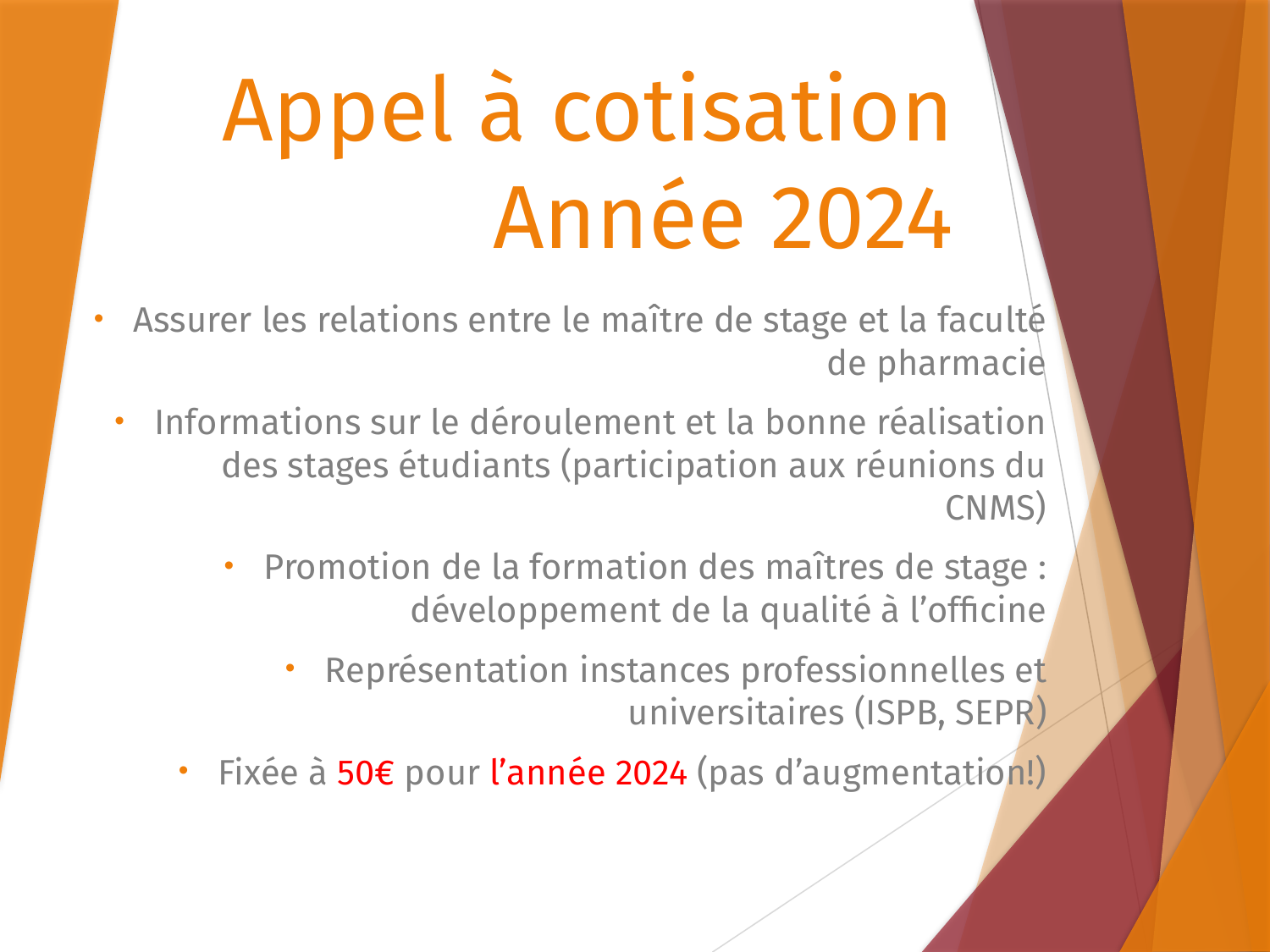

# Appel à cotisation Année 2024
Assurer les relations entre le maître de stage et la faculté de pharmacie
Informations sur le déroulement et la bonne réalisation des stages étudiants (participation aux réunions du CNMS)
Promotion de la formation des maîtres de stage : développement de la qualité à l’officine
Représentation instances professionnelles et universitaires (ISPB, SEPR)
Fixée à 50€ pour l’année 2024 (pas d’augmentation!)